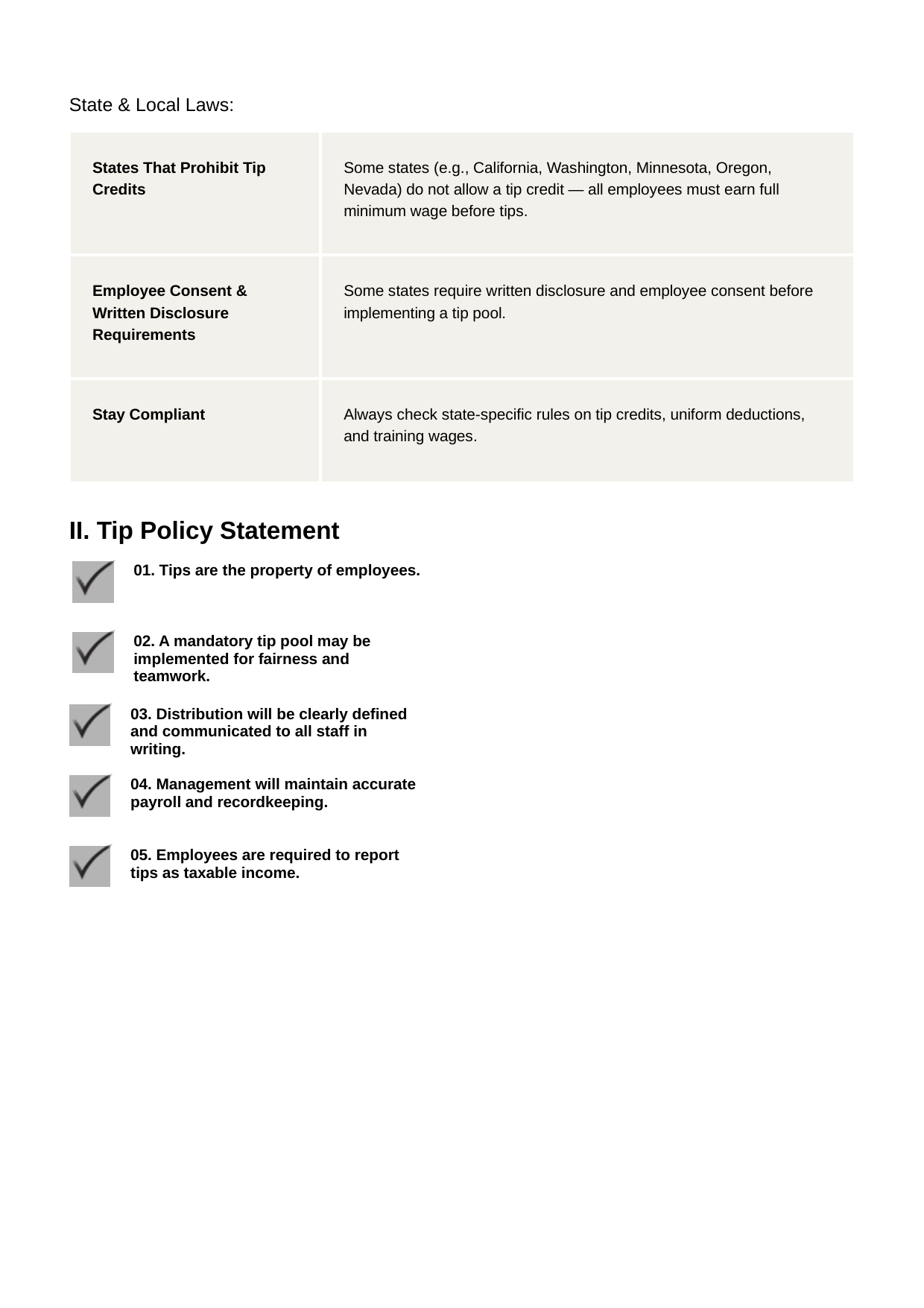

State & Local Laws:
| States That Prohibit Tip Credits | Some states (e.g., California, Washington, Minnesota, Oregon, Nevada) do not allow a tip credit — all employees must earn full minimum wage before tips. |
| --- | --- |
| Employee Consent & Written Disclosure Requirements | Some states require written disclosure and employee consent before implementing a tip pool. |
| Stay Compliant | Always check state-specific rules on tip credits, uniform deductions, and training wages. |
II. Tip Policy Statement

01. Tips are the property of employees.

02. A mandatory tip pool may be implemented for fairness and teamwork.

03. Distribution will be clearly defined and communicated to all staff in writing.

04. Management will maintain accurate payroll and recordkeeping.

05. Employees are required to report tips as taxable income.